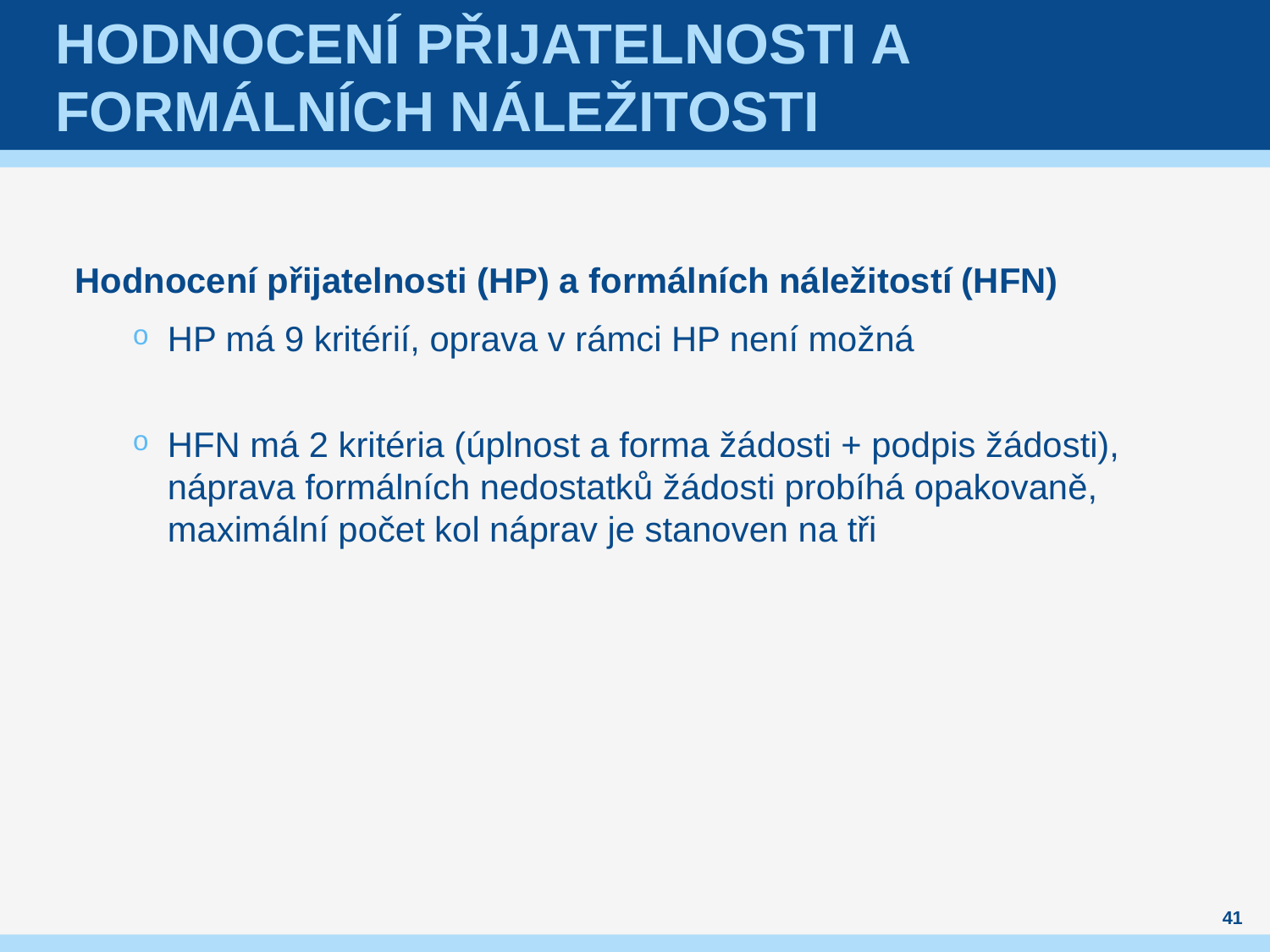

# Hodnocení přijatelnosti a formálních náležitosti
Hodnocení přijatelnosti (HP) a formálních náležitostí (HFN)
HP má 9 kritérií, oprava v rámci HP není možná

HFN má 2 kritéria (úplnost a forma žádosti + podpis žádosti), náprava formálních nedostatků žádosti probíhá opakovaně, maximální počet kol náprav je stanoven na tři

41